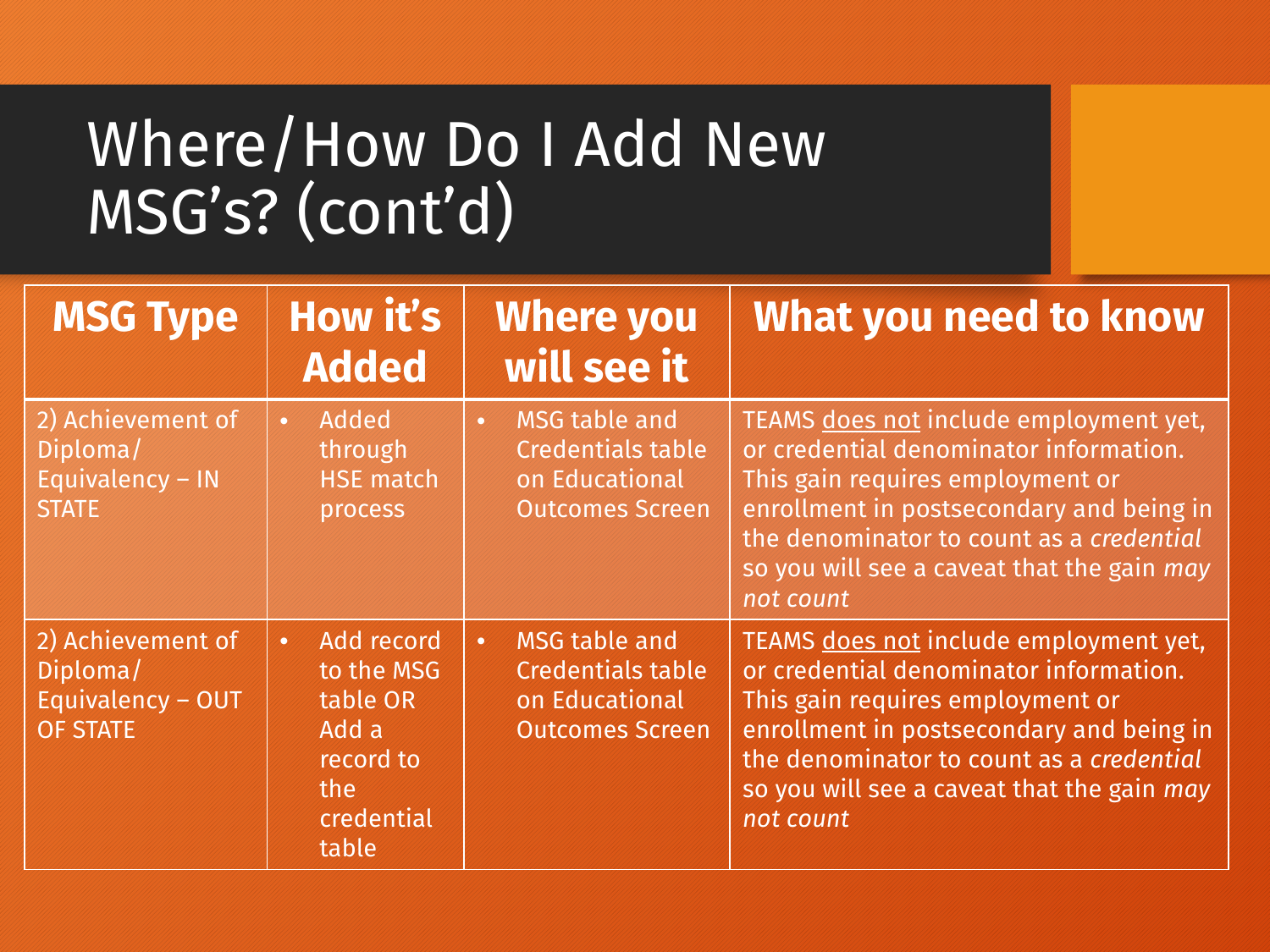

# Where/How Do I Add New MSG’s? (cont’d)
| MSG Type | How it’s Added | Where you will see it | What you need to know |
| --- | --- | --- | --- |
| 2) Achievement of Diploma/ Equivalency – IN STATE | Added through HSE match process | MSG table and Credentials table on Educational Outcomes Screen | TEAMS does not include employment yet, or credential denominator information. This gain requires employment or enrollment in postsecondary and being in the denominator to count as a credential so you will see a caveat that the gain may not count |
| 2) Achievement of Diploma/ Equivalency – OUT OF STATE | Add record to the MSG table OR Add a record to the credential table | MSG table and Credentials table on Educational Outcomes Screen | TEAMS does not include employment yet, or credential denominator information. This gain requires employment or enrollment in postsecondary and being in the denominator to count as a credential so you will see a caveat that the gain may not count |